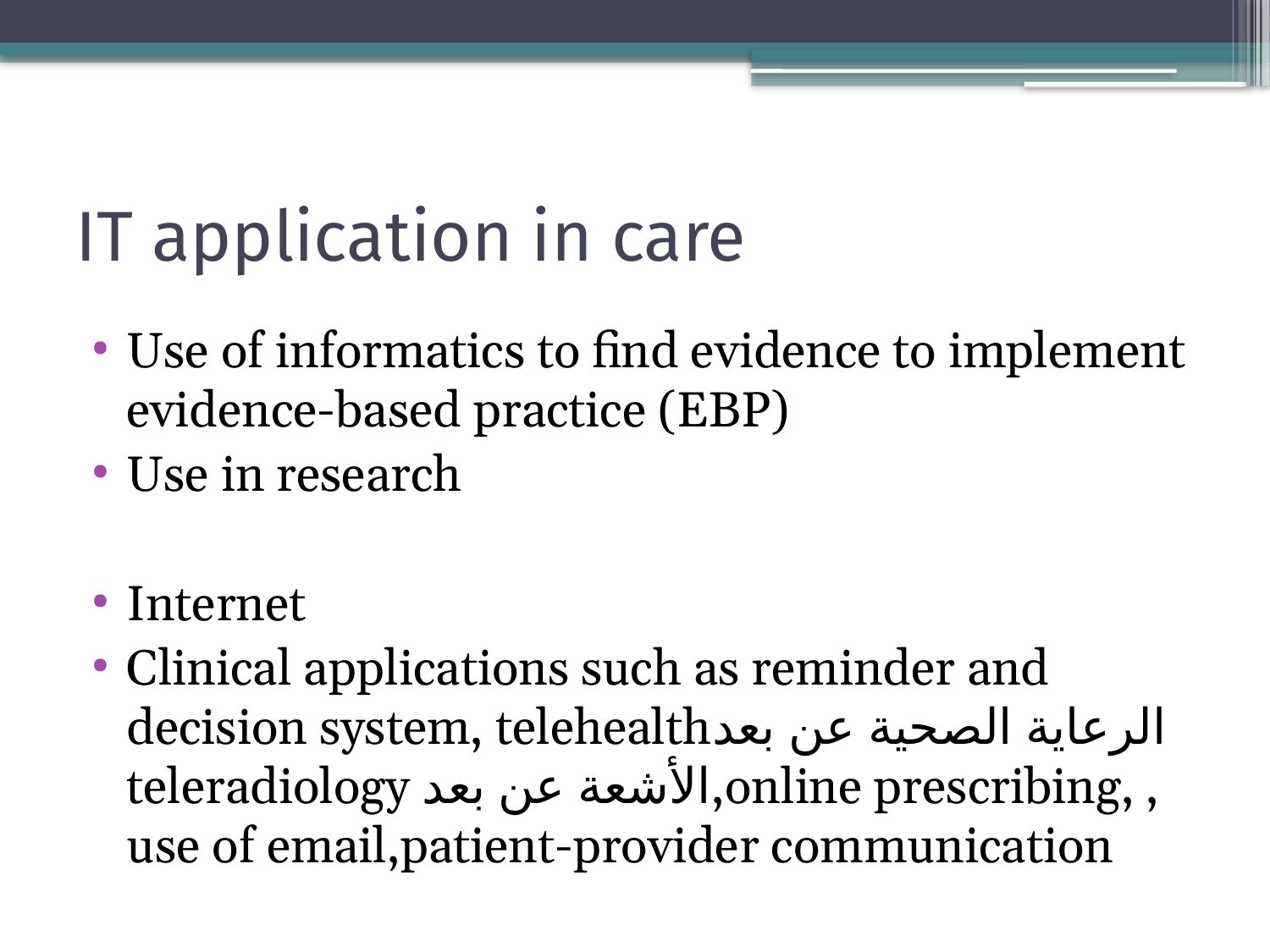

# IT application in care
Use of informatics to find evidence to implement evidence-based practice (EBP)
Use in research

Internet
Clinical applications such as reminder and decision system, telehealthالرعاية الصحية عن بعد teleradiology الأشعة عن بعد,online prescribing, , use of email,patient-provider communication